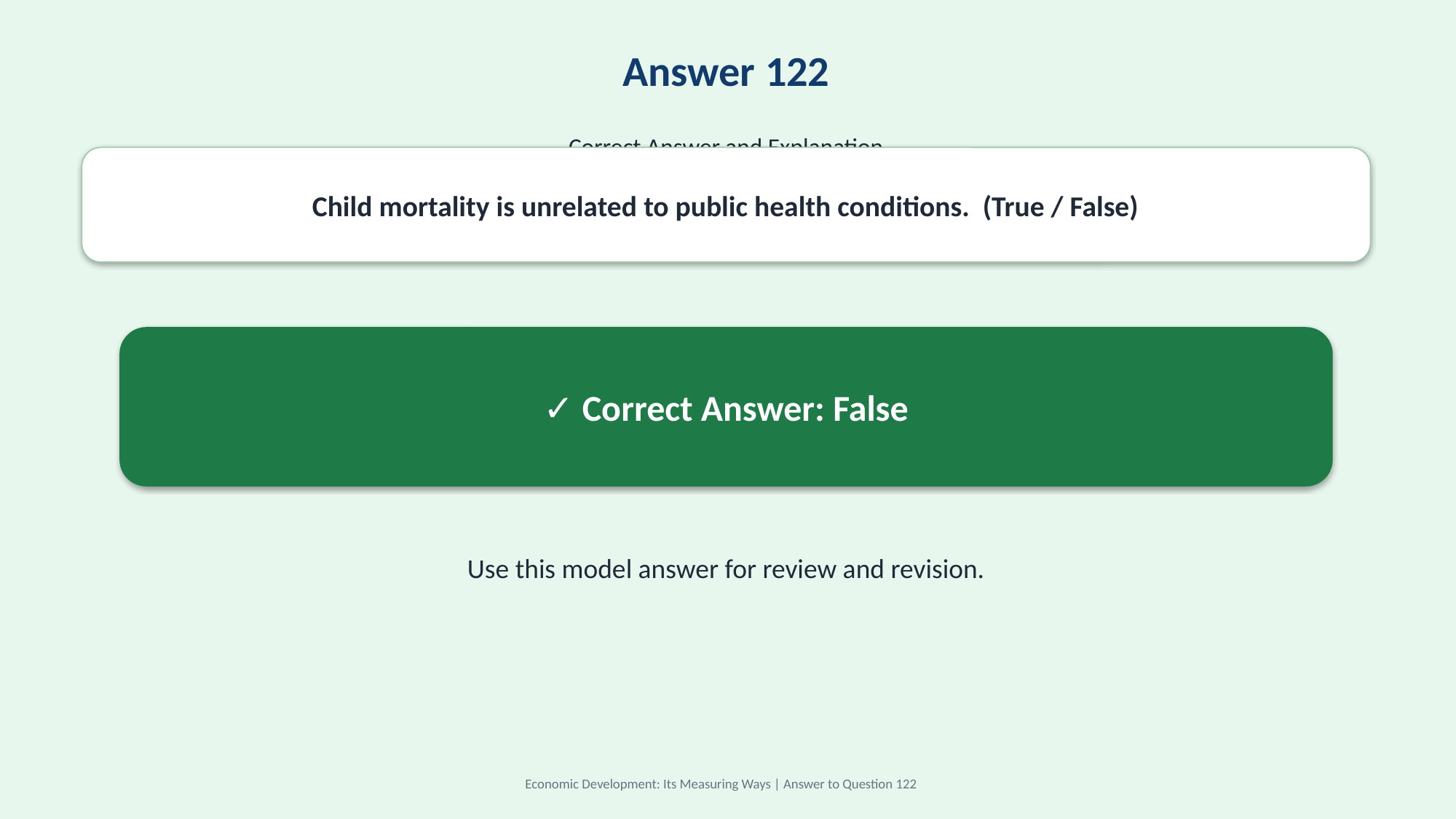

Answer 122
Correct Answer and Explanation
Child mortality is unrelated to public health conditions.  (True / False)
✓ Correct Answer: False
Use this model answer for review and revision.
Economic Development: Its Measuring Ways | Answer to Question 122